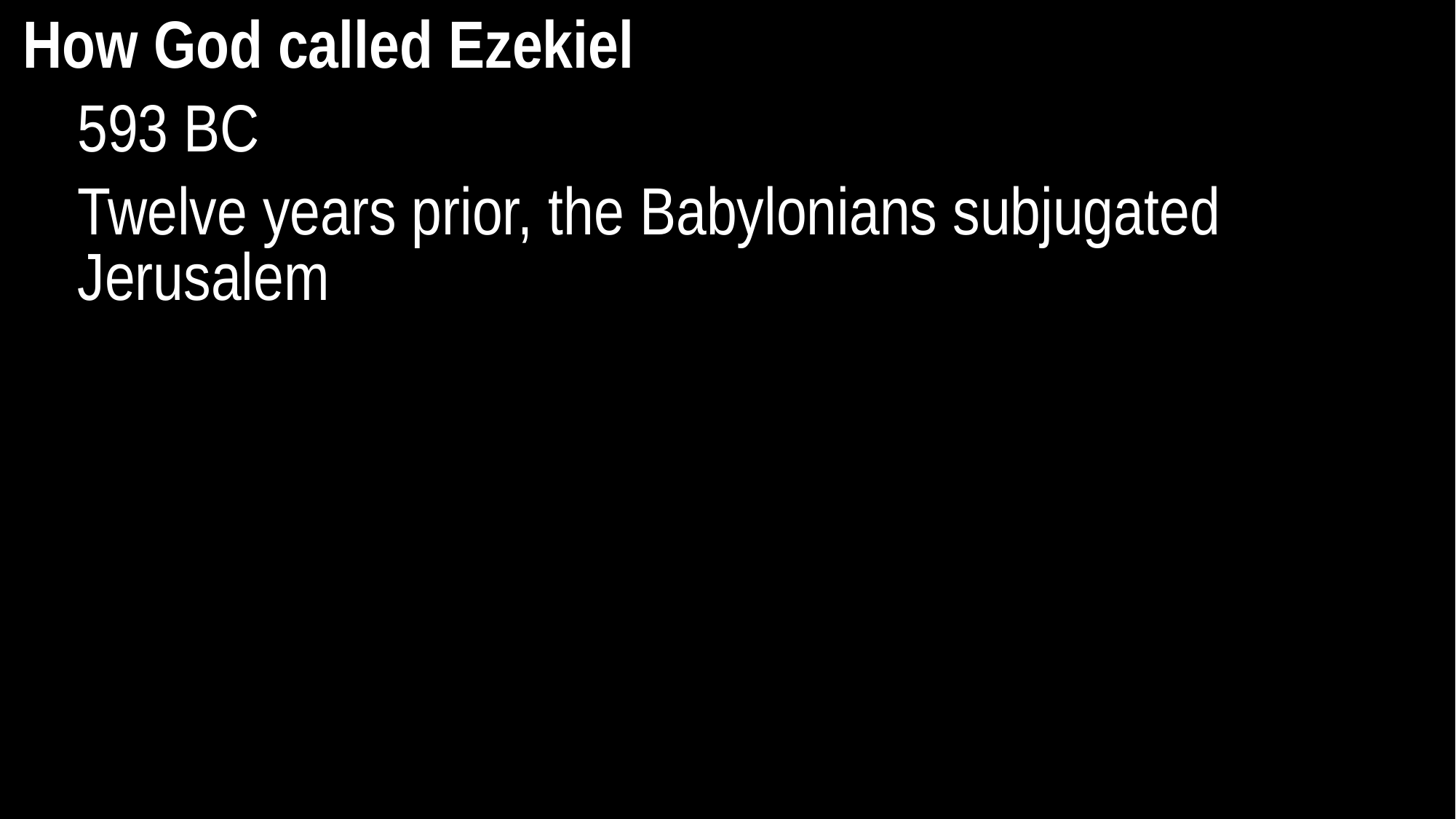

How God called Ezekiel
593 BC
Twelve years prior, the Babylonians subjugated Jerusalem